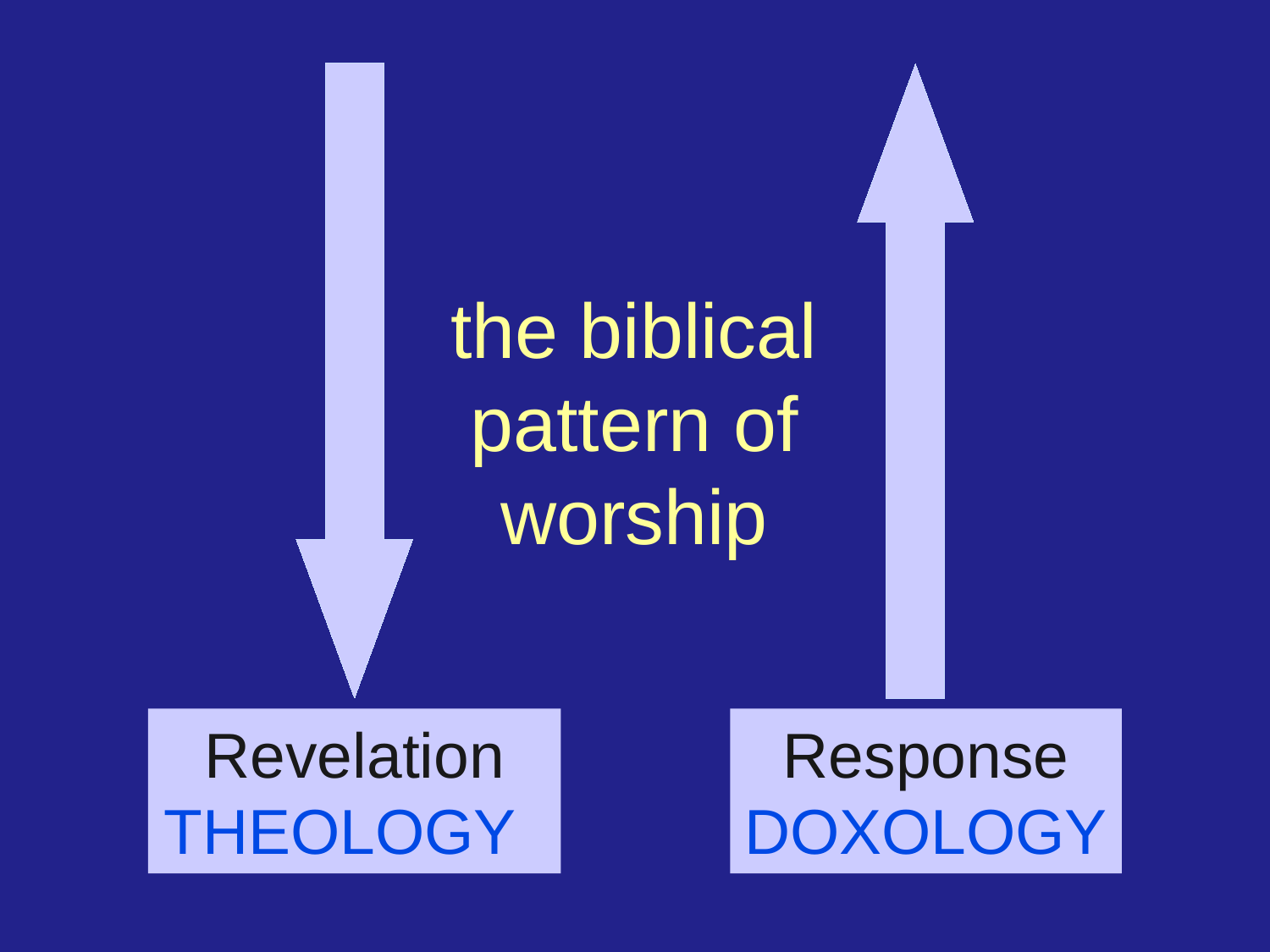

the biblical pattern of worship
Revelation
THEOLOGY
Response
DOXOLOGY